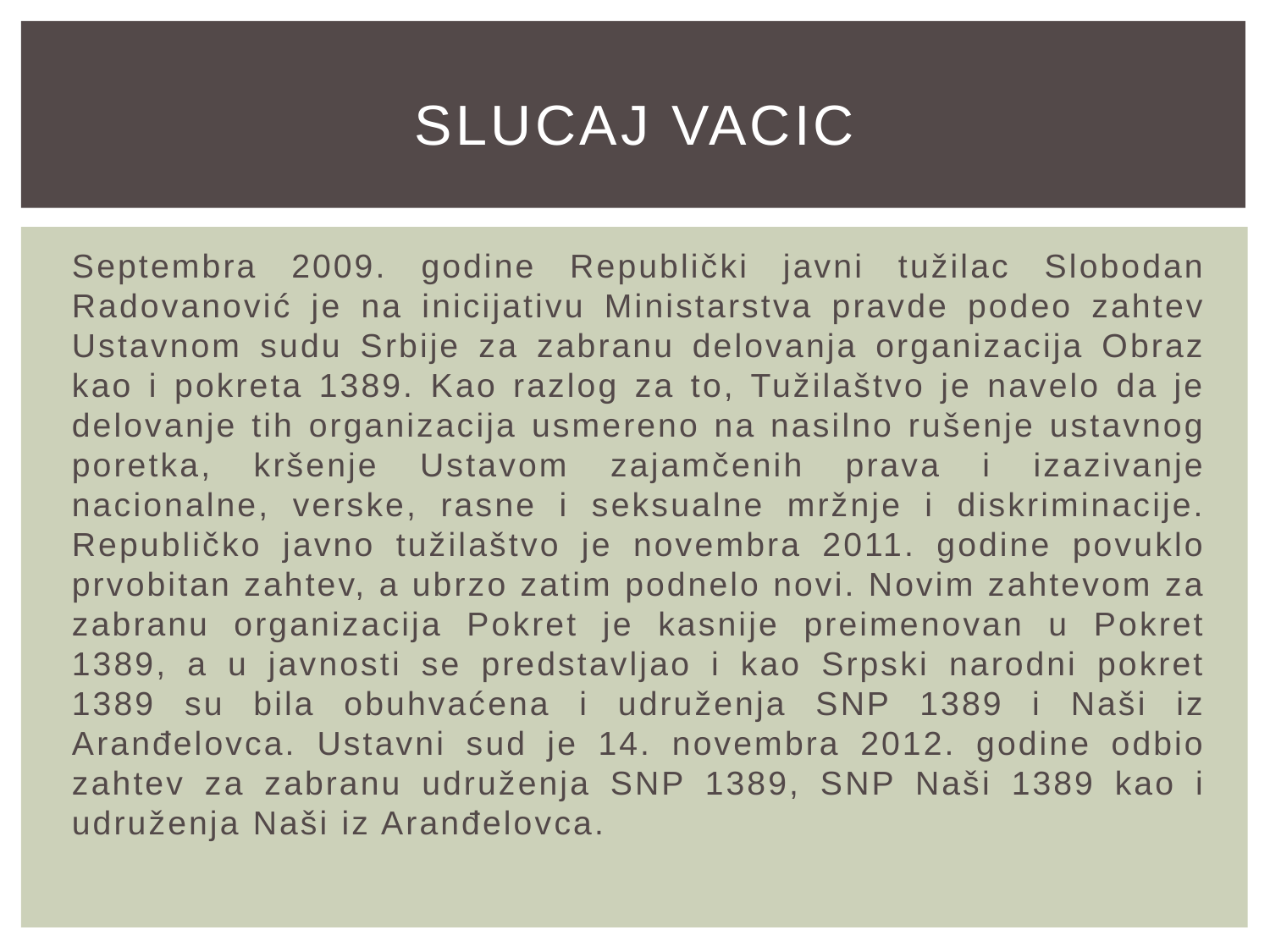

# Slucaj vacic
Septembra 2009. godine Republički javni tužilac Slobodan Radovanović je na inicijativu Ministarstva pravde podeo zahtev Ustavnom sudu Srbije za zabranu delovanja organizacija Obraz kao i pokreta 1389. Kao razlog za to, Tužilaštvo je navelo da je delovanje tih organizacija usmereno na nasilno rušenje ustavnog poretka, kršenje Ustavom zajamčenih prava i izazivanje nacionalne, verske, rasne i seksualne mržnje i diskriminacije. Republičko javno tužilaštvo je novembra 2011. godine povuklo prvobitan zahtev, a ubrzo zatim podnelo novi. Novim zahtevom za zabranu organizacija Pokret je kasnije preimenovan u Pokret 1389, a u javnosti se predstavljao i kao Srpski narodni pokret 1389 su bila obuhvaćena i udruženja SNP 1389 i Naši iz Aranđelovca. Ustavni sud je 14. novembra 2012. godine odbio zahtev za zabranu udruženja SNP 1389, SNP Naši 1389 kao i udruženja Naši iz Aranđelovca.